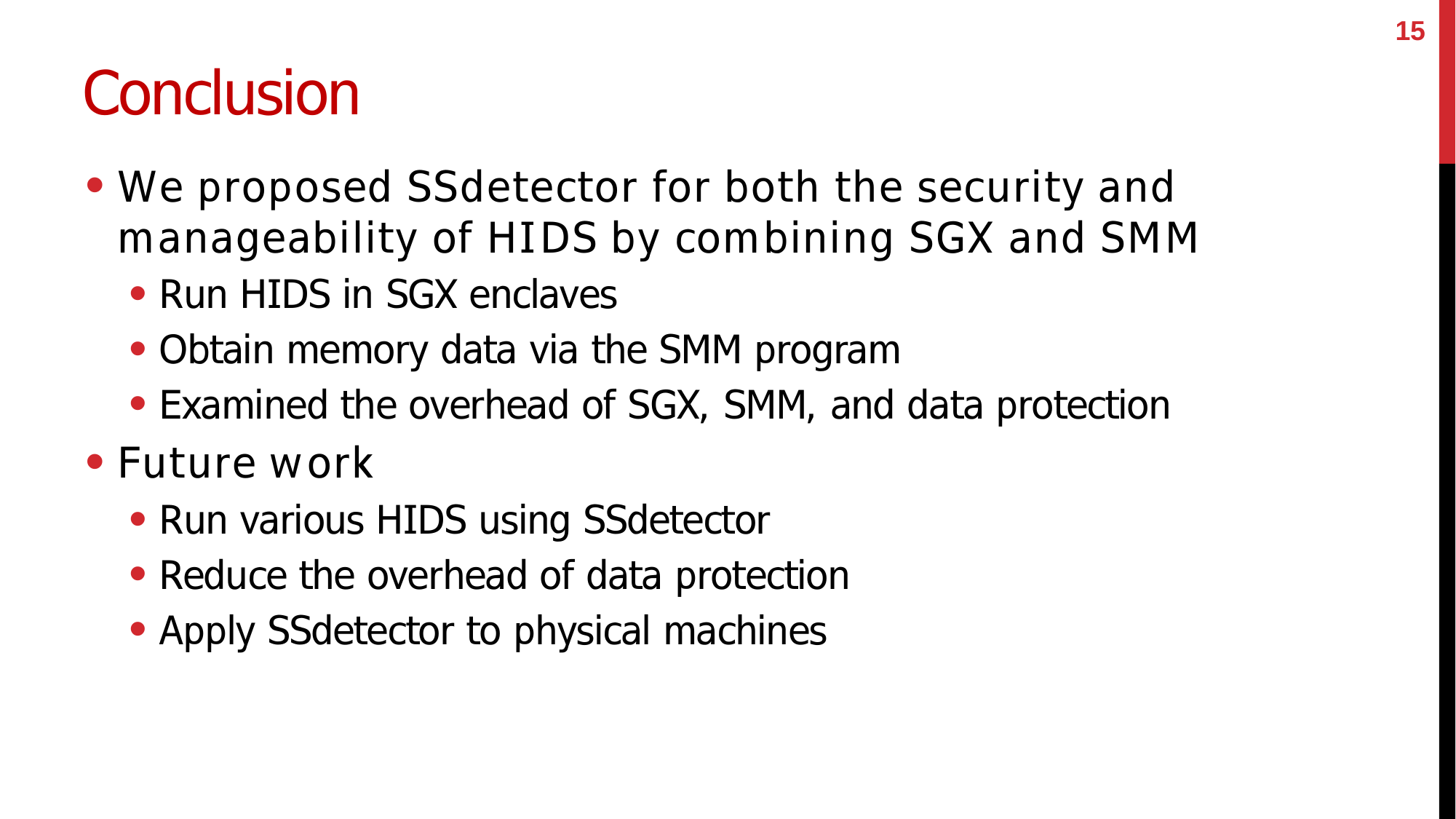

15
# Conclusion
We proposed SSdetector for both the security and manageability of HIDS by combining SGX and SMM
Run HIDS in SGX enclaves
Obtain memory data via the SMM program
Examined the overhead of SGX, SMM, and data protection
Future work
Run various HIDS using SSdetector
Reduce the overhead of data protection
Apply SSdetector to physical machines